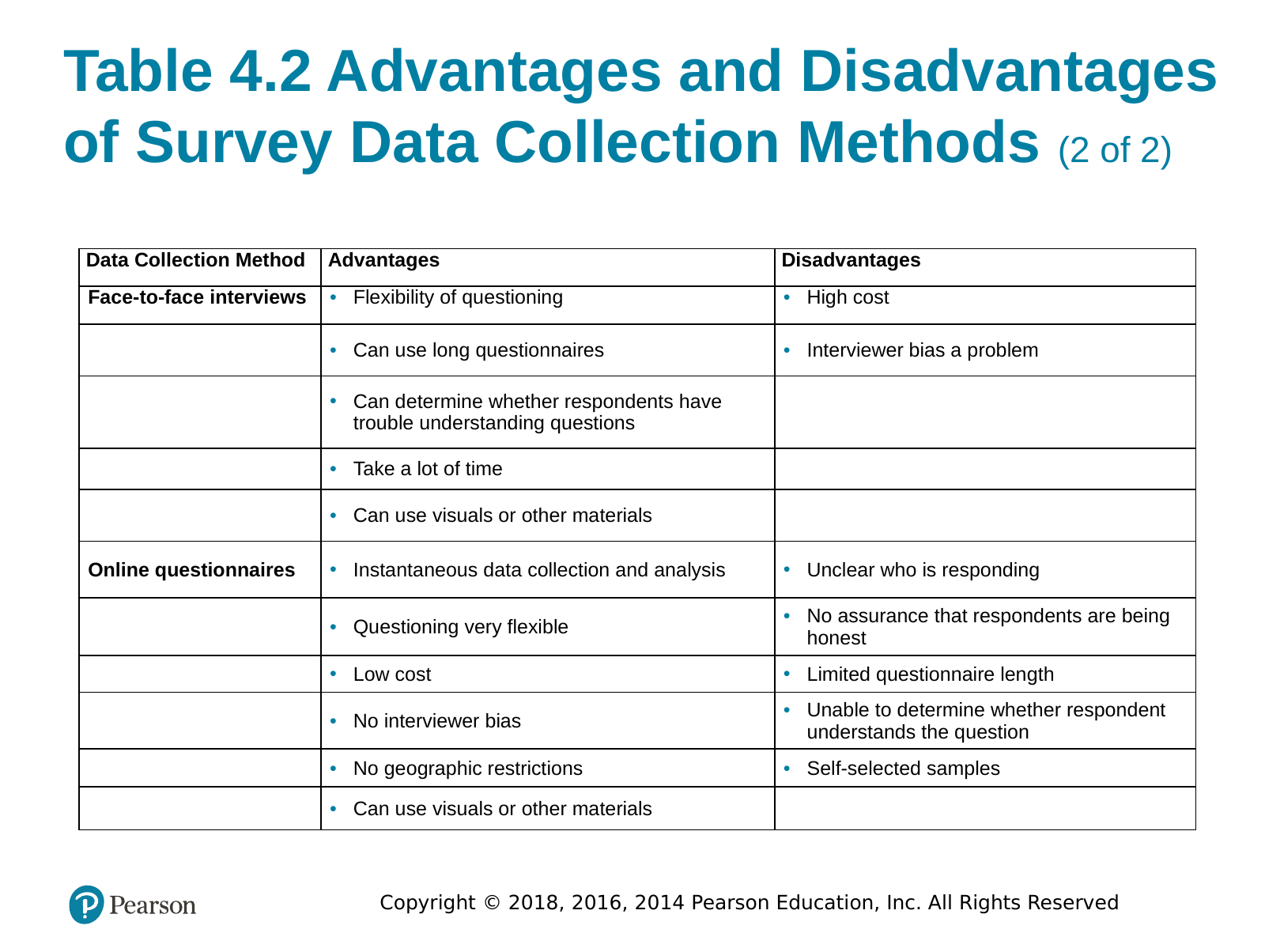

# Table 4.2 Advantages and Disadvantages of Survey Data Collection Methods (2 of 2)
| Data Collection Method | Advantages | Disadvantages |
| --- | --- | --- |
| Face-to-face interviews | Flexibility of questioning | High cost |
| Blank | Can use long questionnaires | Interviewer bias a problem |
| Blank | Can determine whether respondents have trouble understanding questions | Blank |
| Blank | Take a lot of time | Blank |
| Blank | Can use visuals or other materials | Blank |
| Online questionnaires | Instantaneous data collection and analysis | Unclear who is responding |
| Blank | Questioning very flexible | No assurance that respondents are being honest |
| Blank | Low cost | Limited questionnaire length |
| Blank | No interviewer bias | Unable to determine whether respondent understands the question |
| Blank | No geographic restrictions | Self-selected samples |
| Blank | Can use visuals or other materials | Blank |